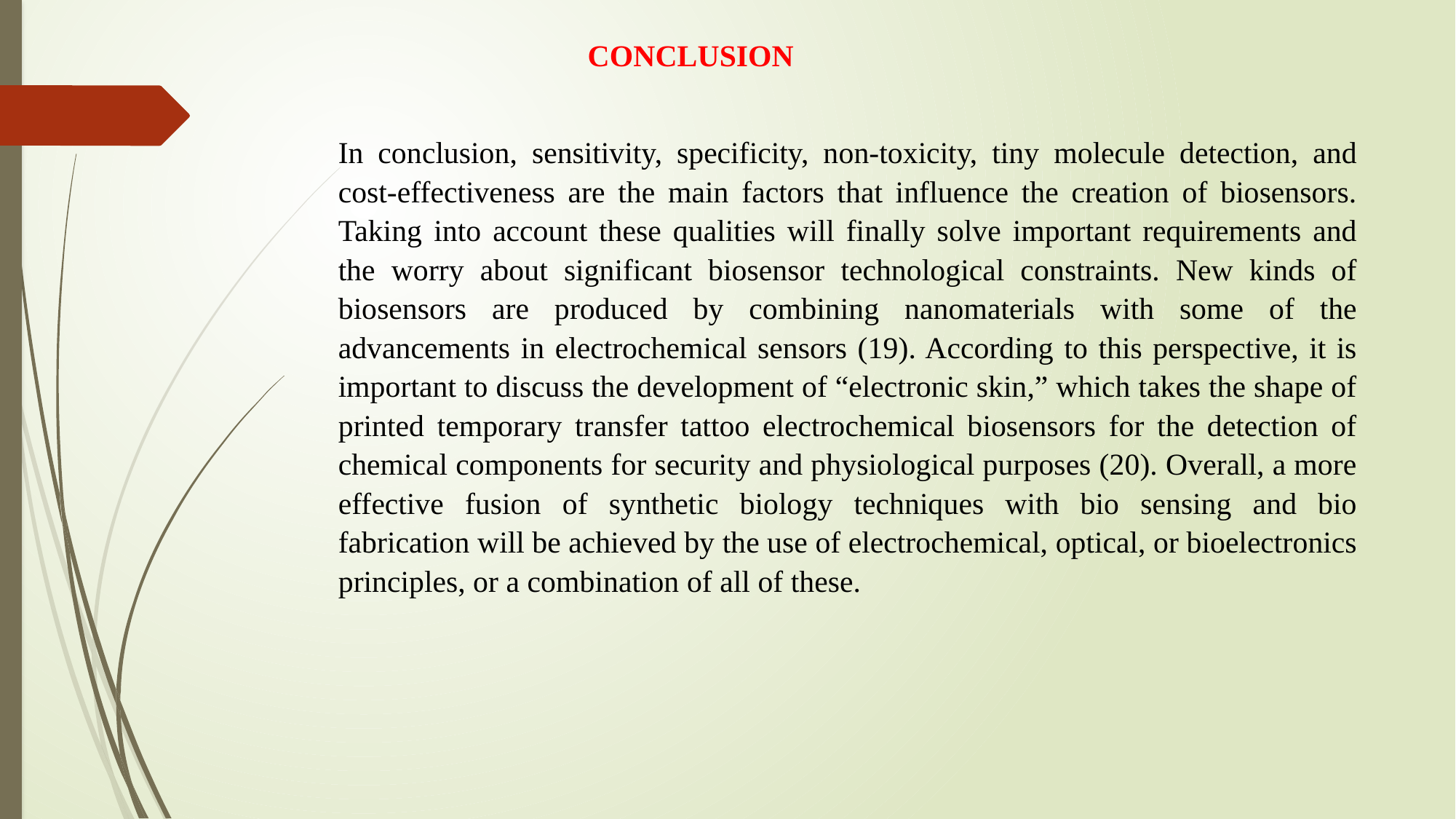

CONCLUSION
In conclusion, sensitivity, specificity, non-toxicity, tiny molecule detection, and cost-effectiveness are the main factors that influence the creation of biosensors. Taking into account these qualities will finally solve important requirements and the worry about significant biosensor technological constraints. New kinds of biosensors are produced by combining nanomaterials with some of the advancements in electrochemical sensors (19). According to this perspective, it is important to discuss the development of “electronic skin,” which takes the shape of printed temporary transfer tattoo electrochemical biosensors for the detection of chemical components for security and physiological purposes (20). Overall, a more effective fusion of synthetic biology techniques with bio sensing and bio fabrication will be achieved by the use of electrochemical, optical, or bioelectronics principles, or a combination of all of these.